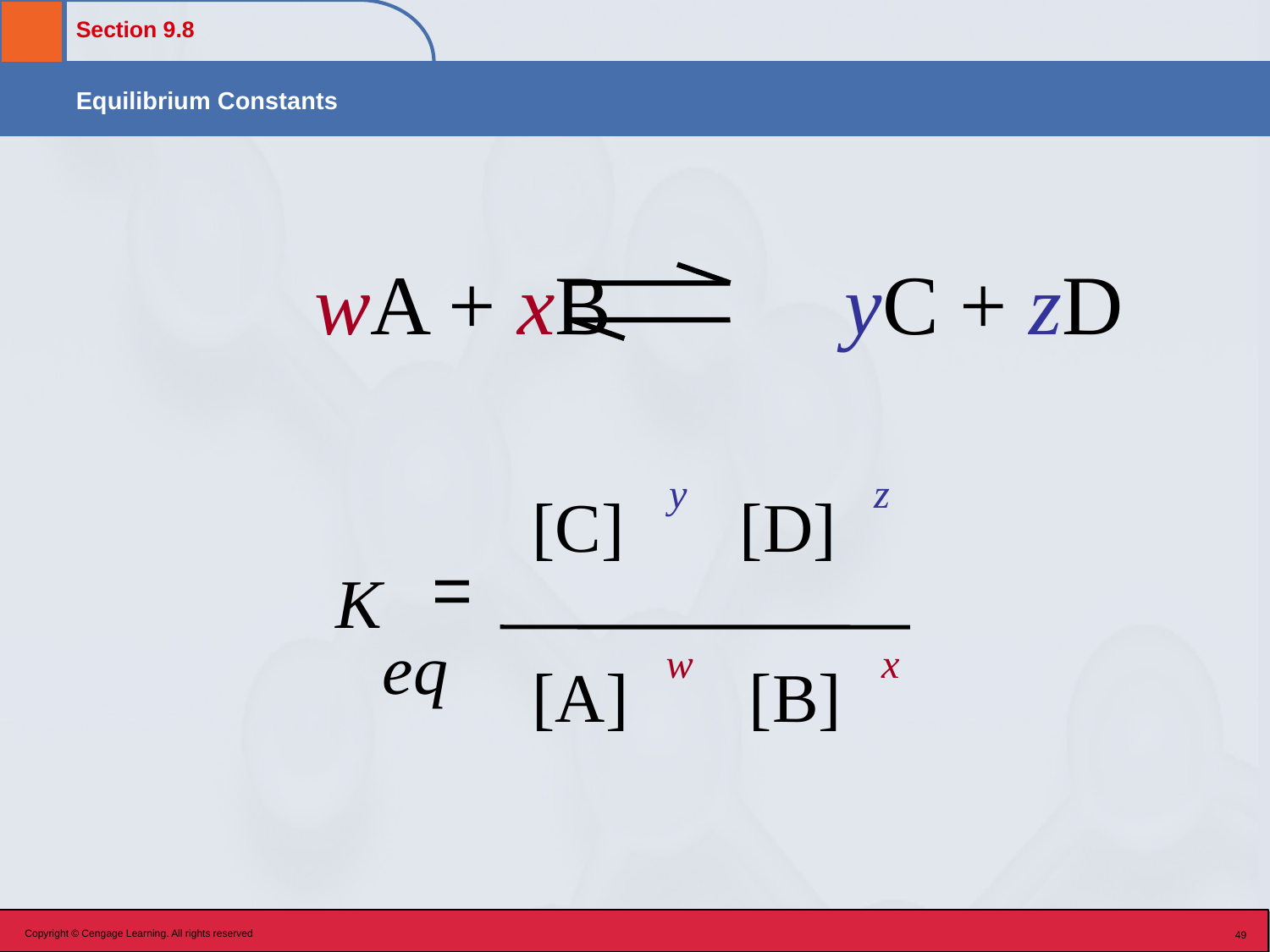

wA + xB           yC + zD

y
 z
[C]

[D]

=
Keq

w
 x
[A]
[B]

Copyright © Cengage Learning. All rights reserved
49